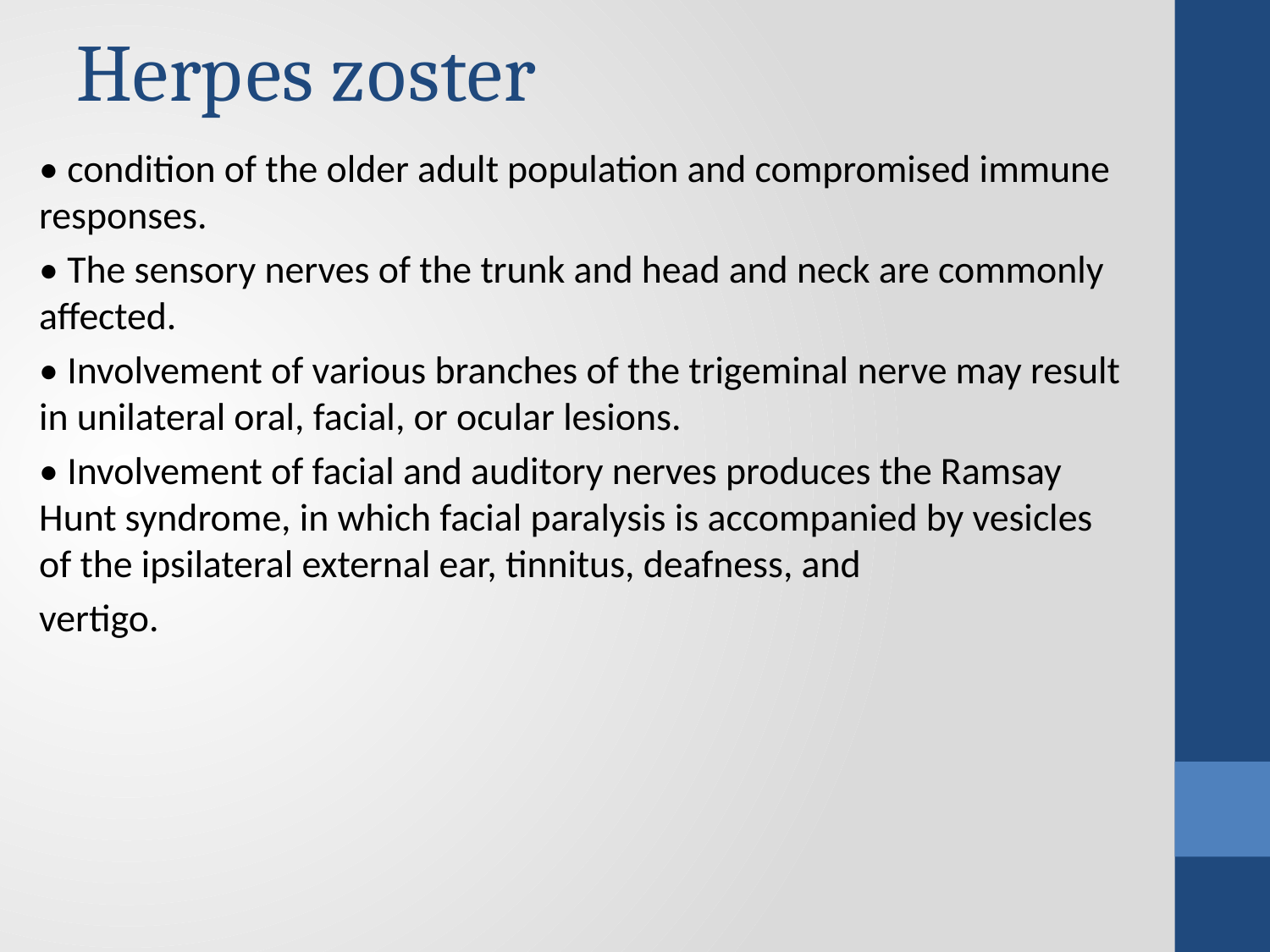

# Herpes zoster
• condition of the older adult population and compromised immune responses.
• The sensory nerves of the trunk and head and neck are commonly affected.
• Involvement of various branches of the trigeminal nerve may result in unilateral oral, facial, or ocular lesions.
• Involvement of facial and auditory nerves produces the Ramsay Hunt syndrome, in which facial paralysis is accompanied by vesicles of the ipsilateral external ear, tinnitus, deafness, and
vertigo.